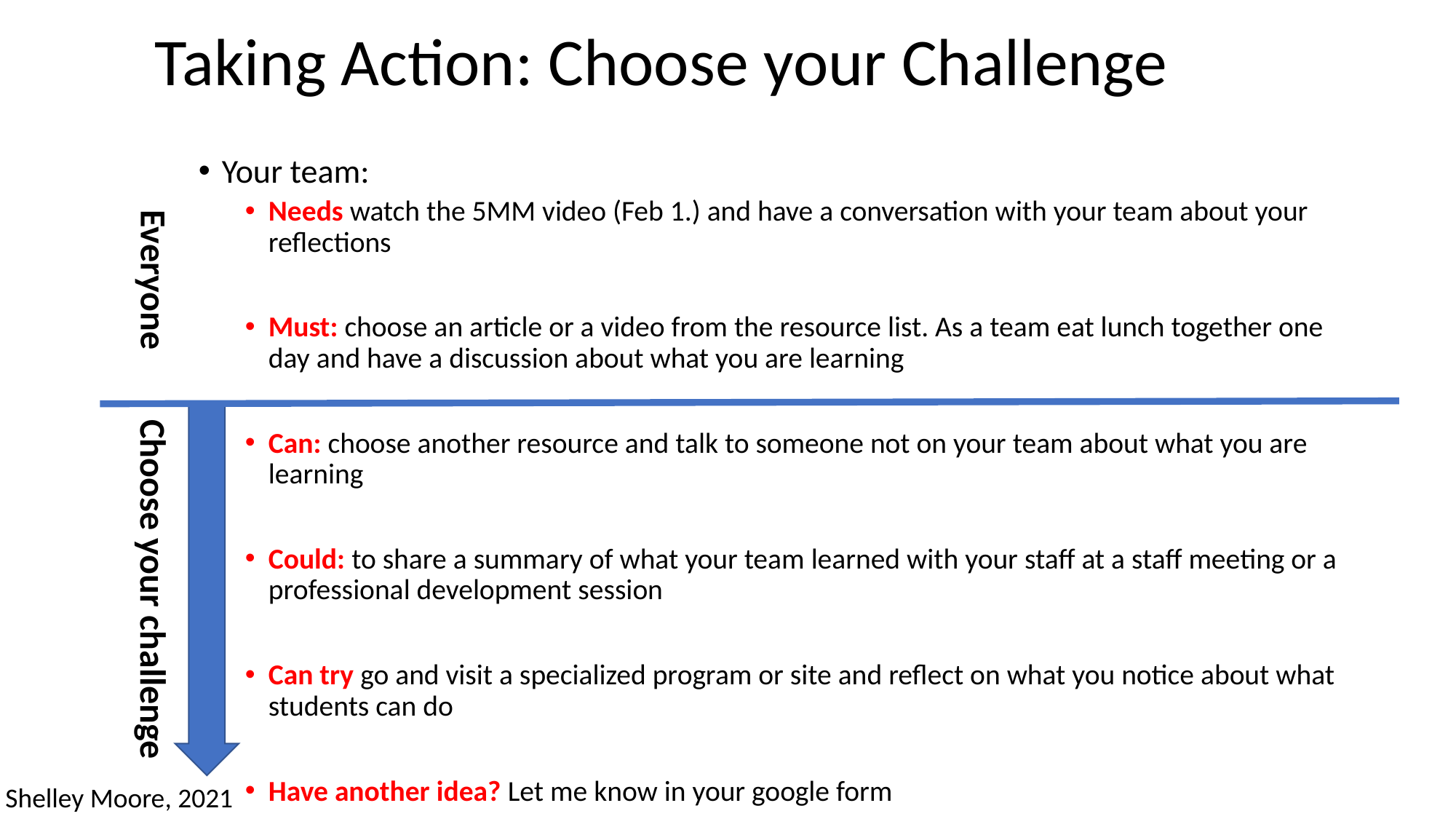

# Taking Action: Choose your Challenge
Your team:
Needs watch the 5MM video (Feb 1.) and have a conversation with your team about your reflections

Must: choose an article or a video from the resource list. As a team eat lunch together one day and have a discussion about what you are learning

Can: choose another resource and talk to someone not on your team about what you are learning

Could: to share a summary of what your team learned with your staff at a staff meeting or a professional development session

Can try go and visit a specialized program or site and reflect on what you notice about what students can do

Have another idea? Let me know in your google form

Everyone

Choose your challenge
Shelley Moore, 2021